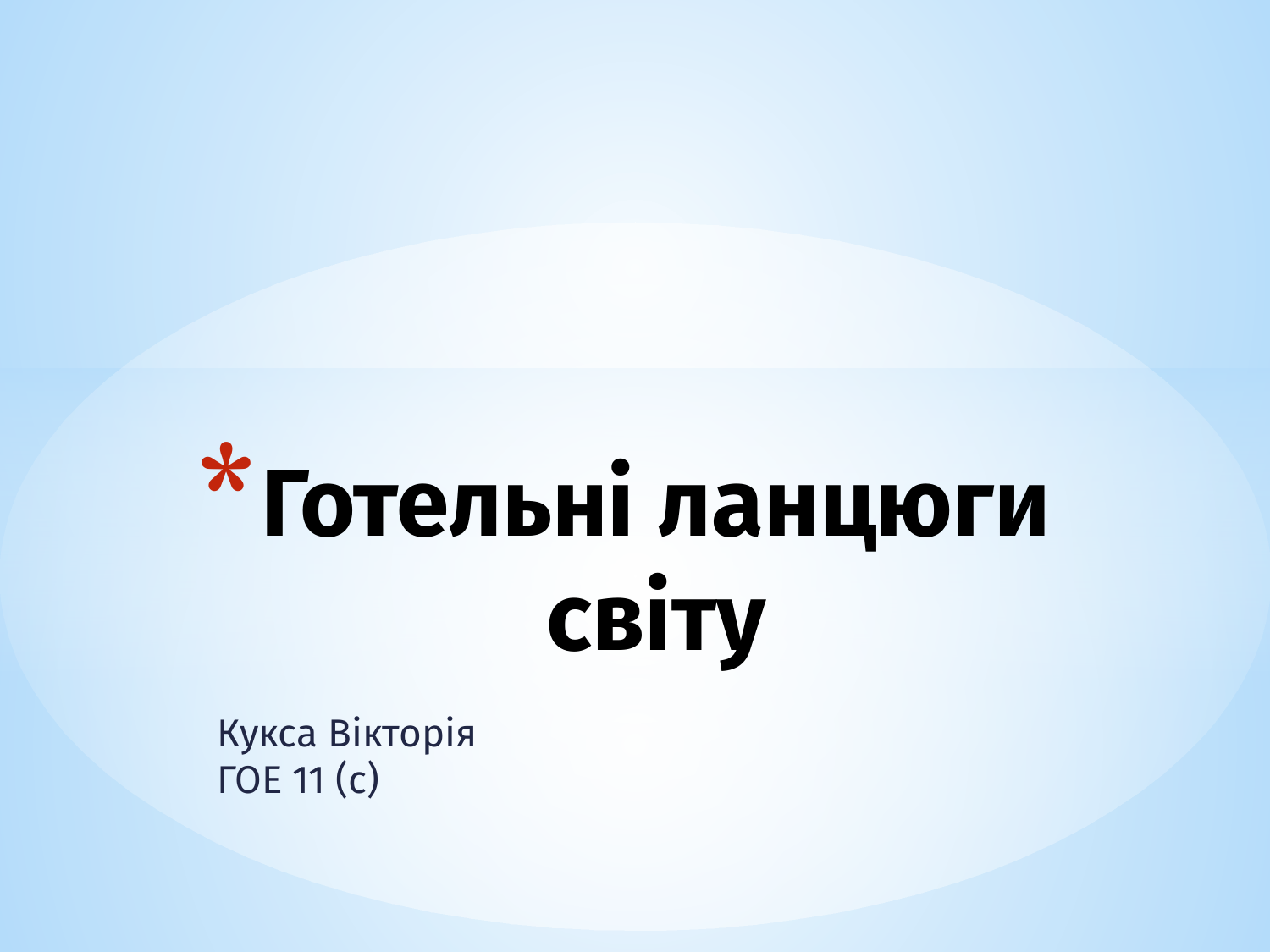

# Готельні ланцюги світу
Кукса Вікторія
ГОЕ 11 (с)